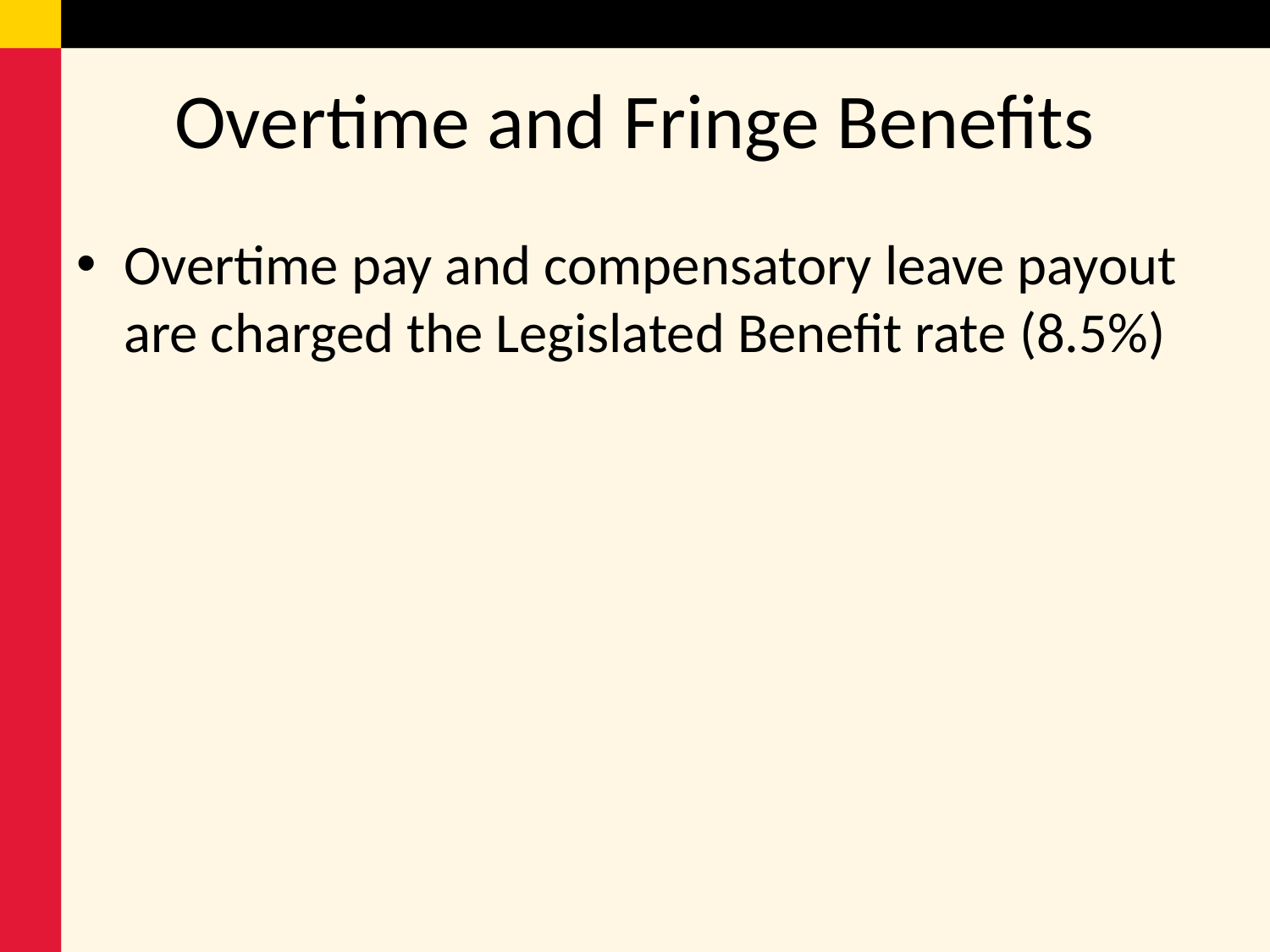

# Overtime and Fringe Benefits
Overtime pay and compensatory leave payout are charged the Legislated Benefit rate (8.5%)